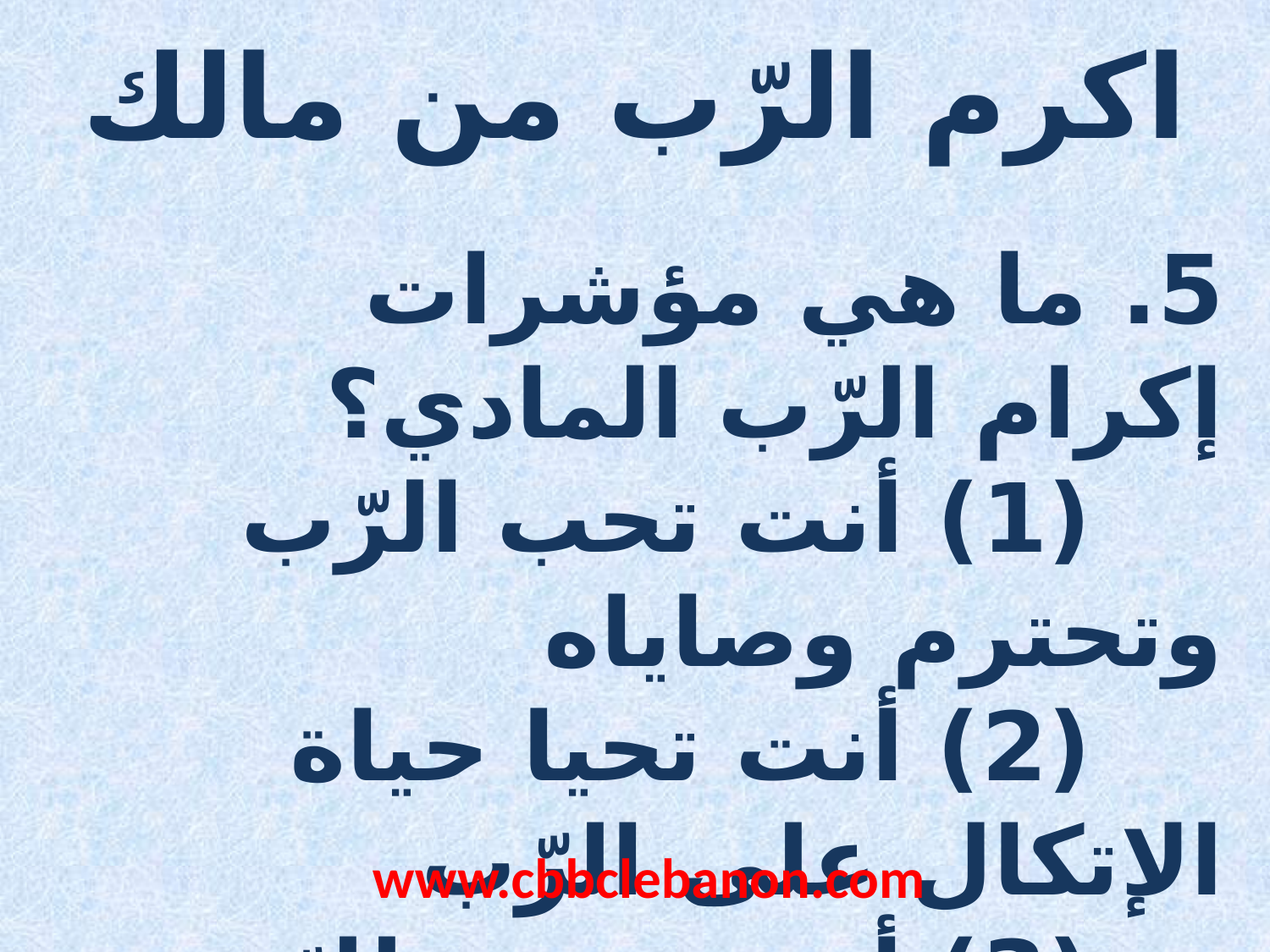

اكرم الرّب من مالك
5. ما هي مؤشرات إكرام الرّب المادي؟
    (1) أنت تحب الرّب وتحترم وصاياه
    (2) أنت تحيا حياة الإتكال على الرّب
    (3) أنت تسمح للرّب أن يقود حياتك
    (4) أنت تؤمن بأنّ الرّب أولا في حياتك

www.cbbclebanon.com